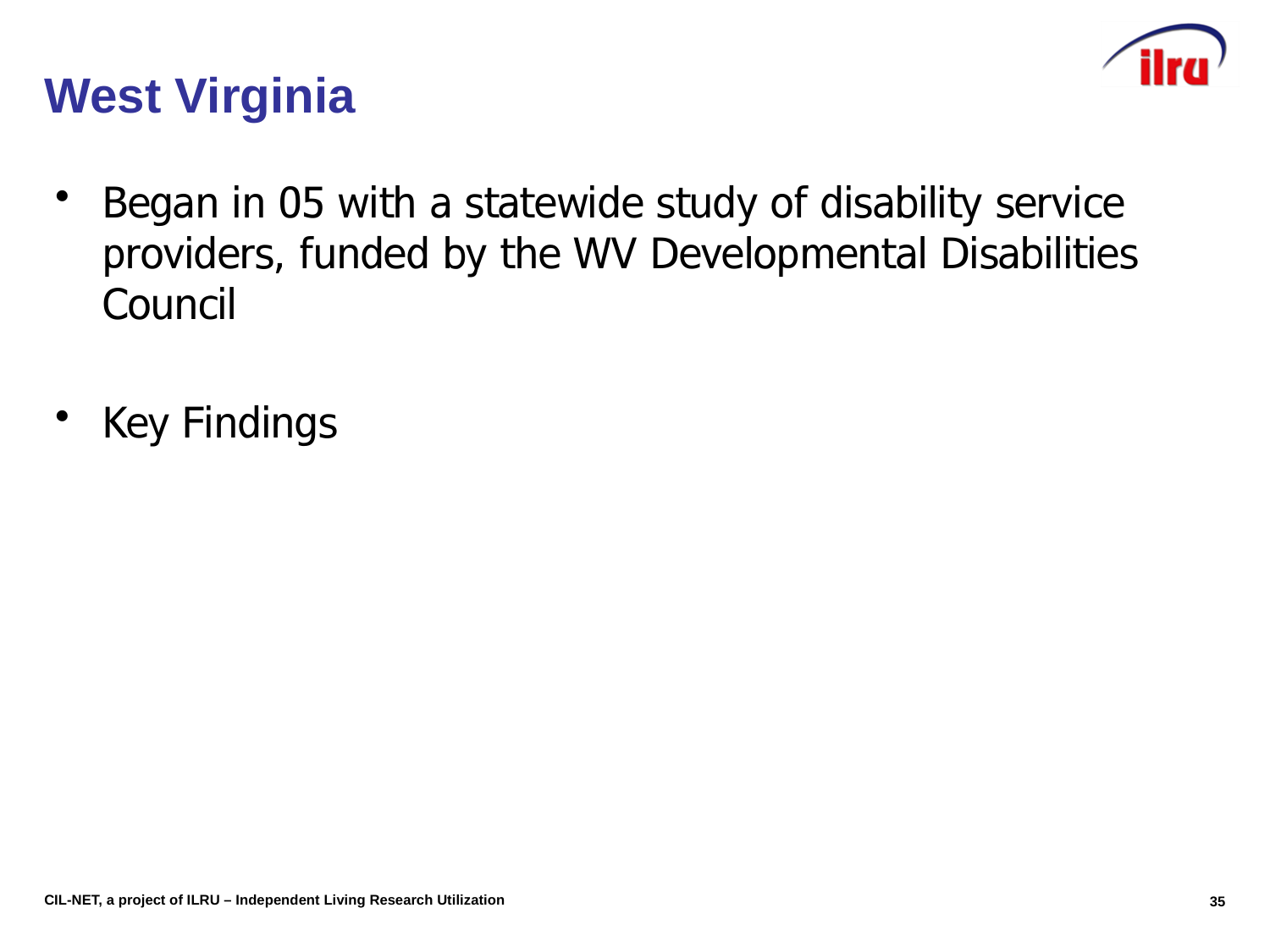

# West Virginia
Began in 05 with a statewide study of disability service providers, funded by the WV Developmental Disabilities Council

Key Findings
35